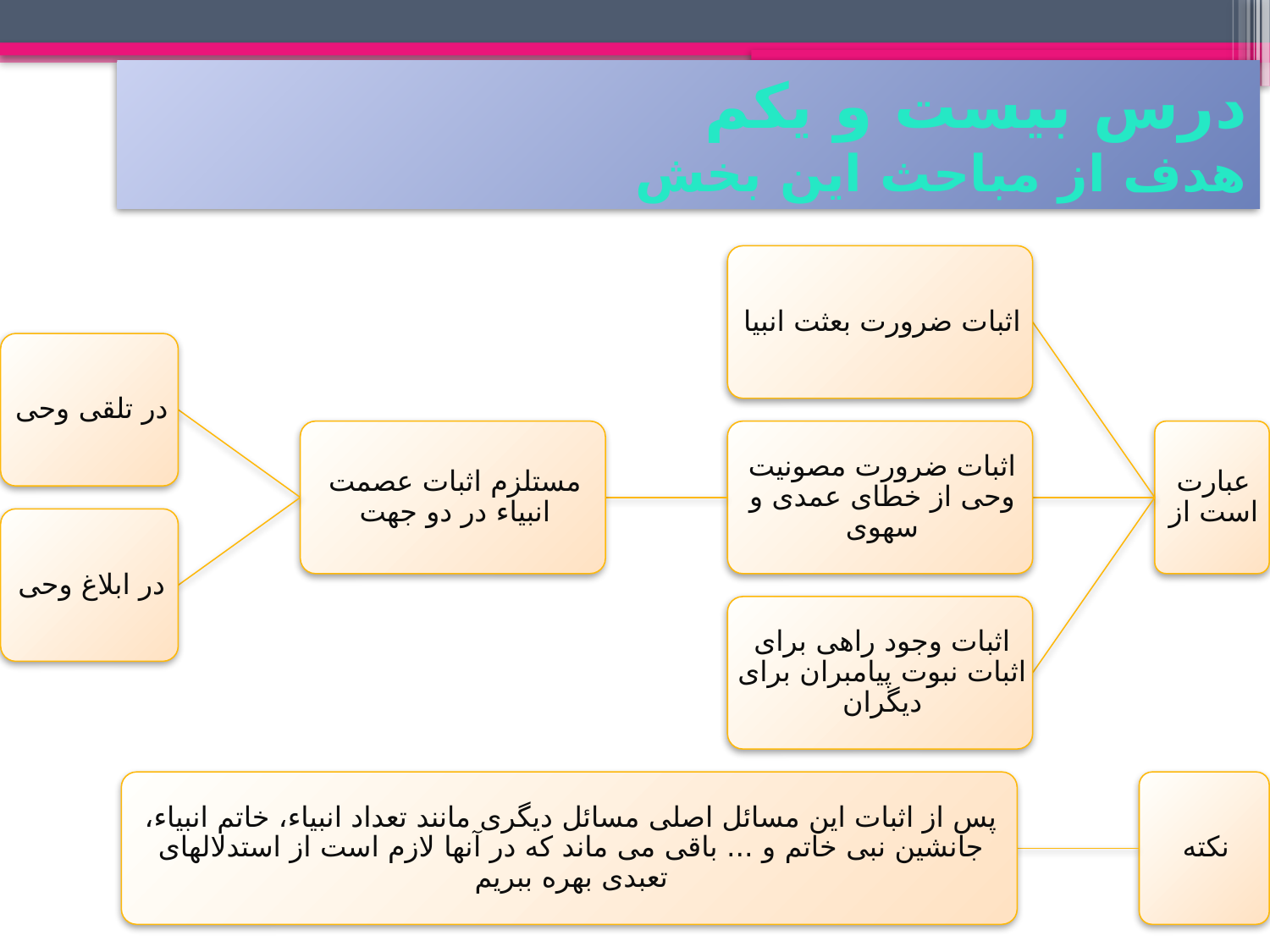

# درس بیست و یکم هدف از مباحث این بخش
عبارت است از

اثبات ضرورت بعثت انبیا

اثبات ضرورت مصونیت وحی از خطای عمدی و سهوی

مستلزم اثبات عصمت انبیاء در دو جهت

در تلقی وحی

در ابلاغ وحی

اثبات وجود راهی برای اثبات نبوت پیامبران برای دیگران
نکته

پس از اثبات این مسائل اصلی مسائل دیگری مانند تعداد انبیاء، خاتم انبیاء، جانشین نبی خاتم و ... باقی می ماند که در آنها لازم است از استدلالهای تعبدی بهره ببریم